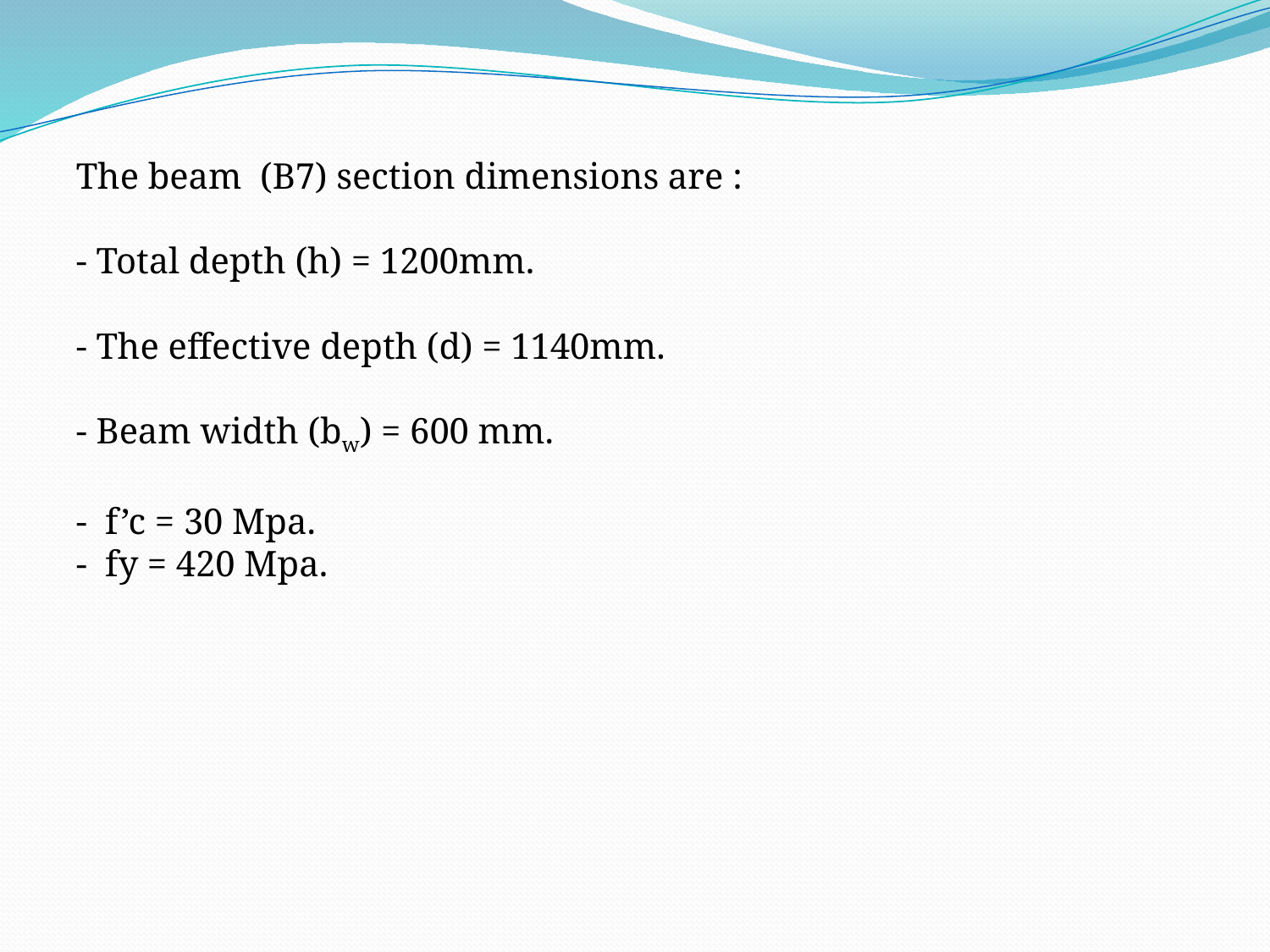

The beam  (B7) section dimensions are :

- Total depth (h) = 1200mm.

- The effective depth (d) = 1140mm.

- Beam width (bw) = 600 mm.

-  f’c = 30 Mpa.
-  fy = 420 Mpa.